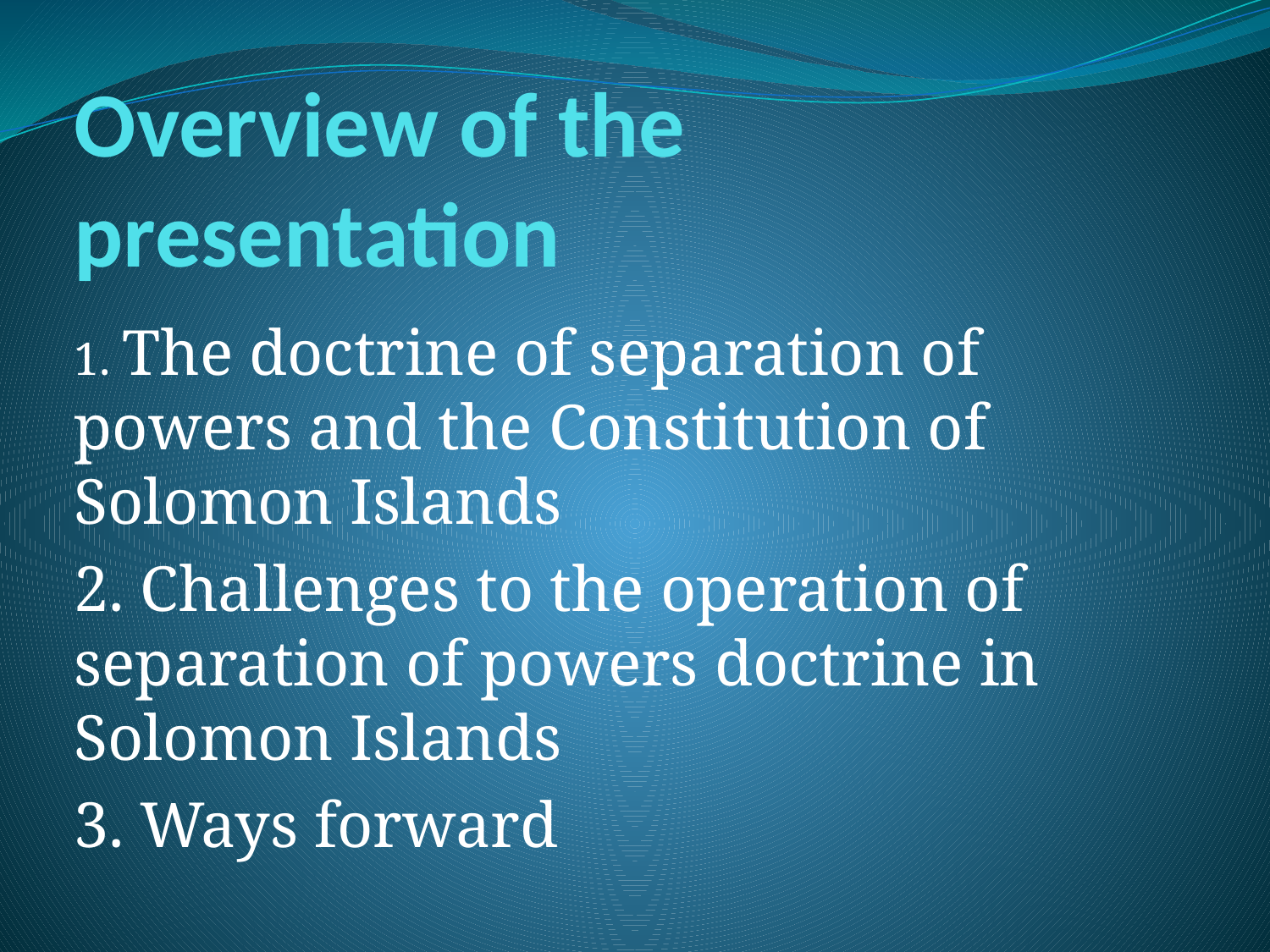

# Overview of the presentation
1. The doctrine of separation of powers and the Constitution of Solomon Islands
2. Challenges to the operation of separation of powers doctrine in Solomon Islands
3. Ways forward